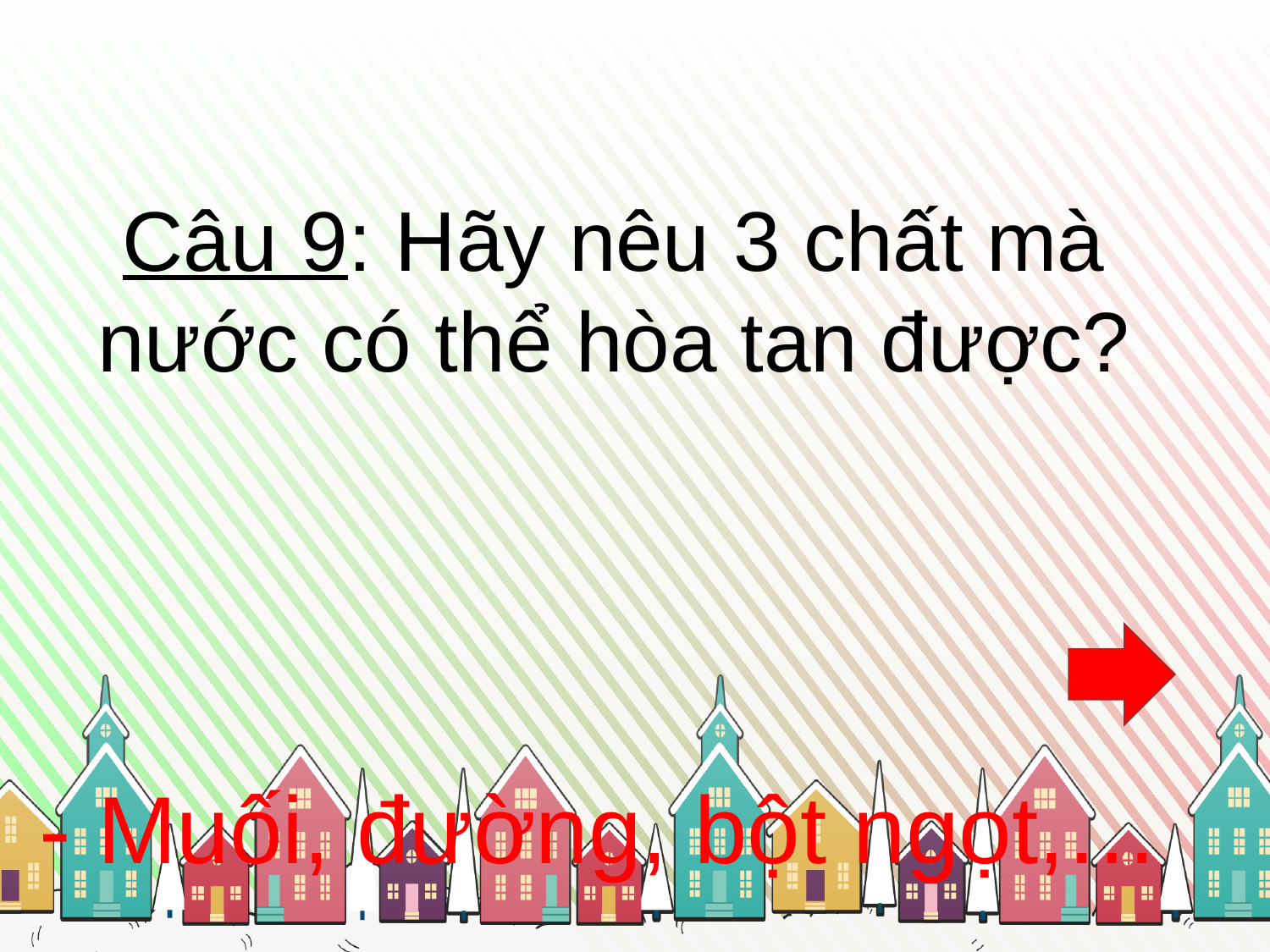

Câu 9: Hãy nêu 3 chất mà nước có thể hòa tan được?

- Muối, đường, bột ngọt,…